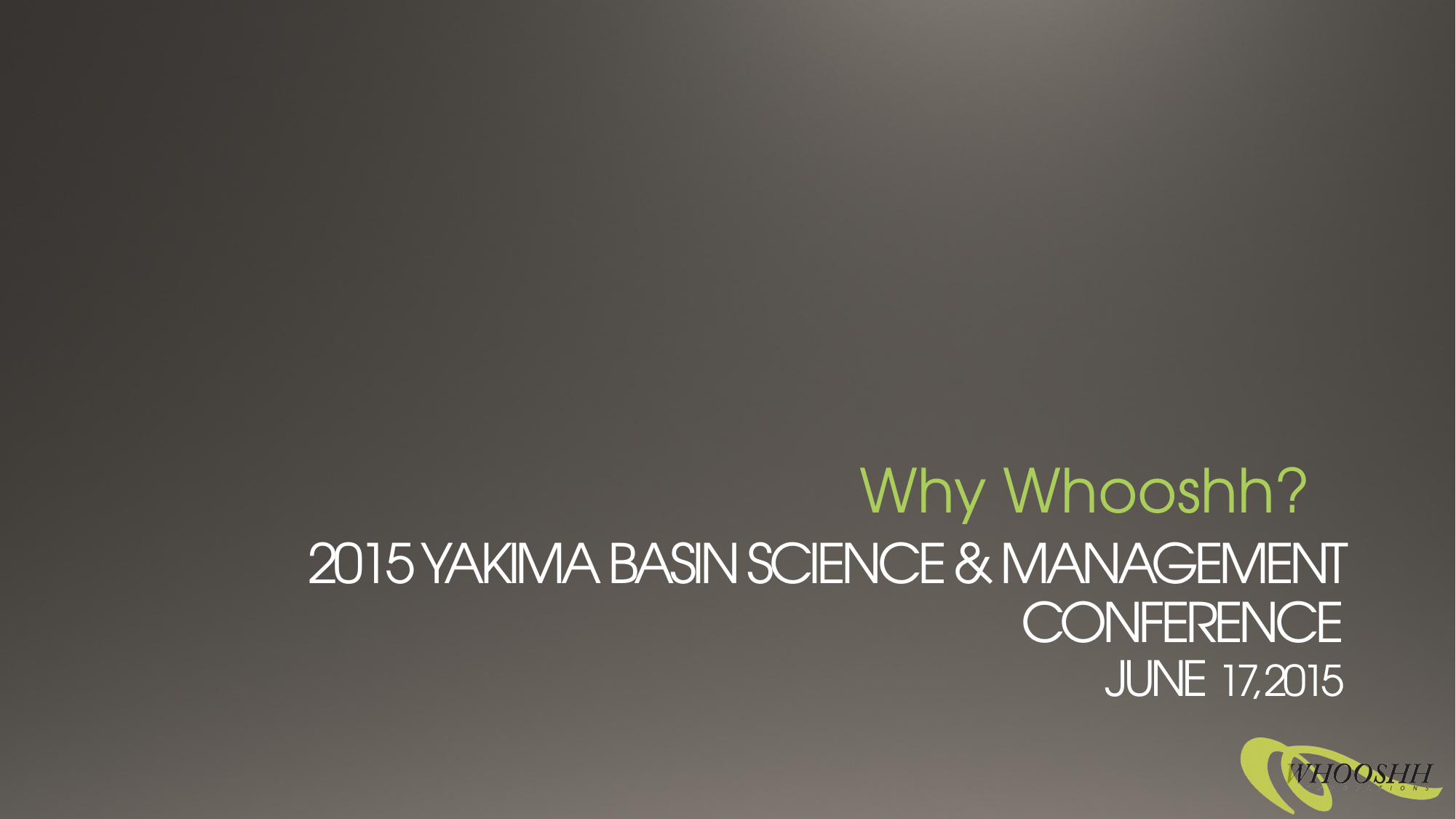

Why Whooshh?
# 2015 Yakima Basin Science & Management Conference June 17, 2015